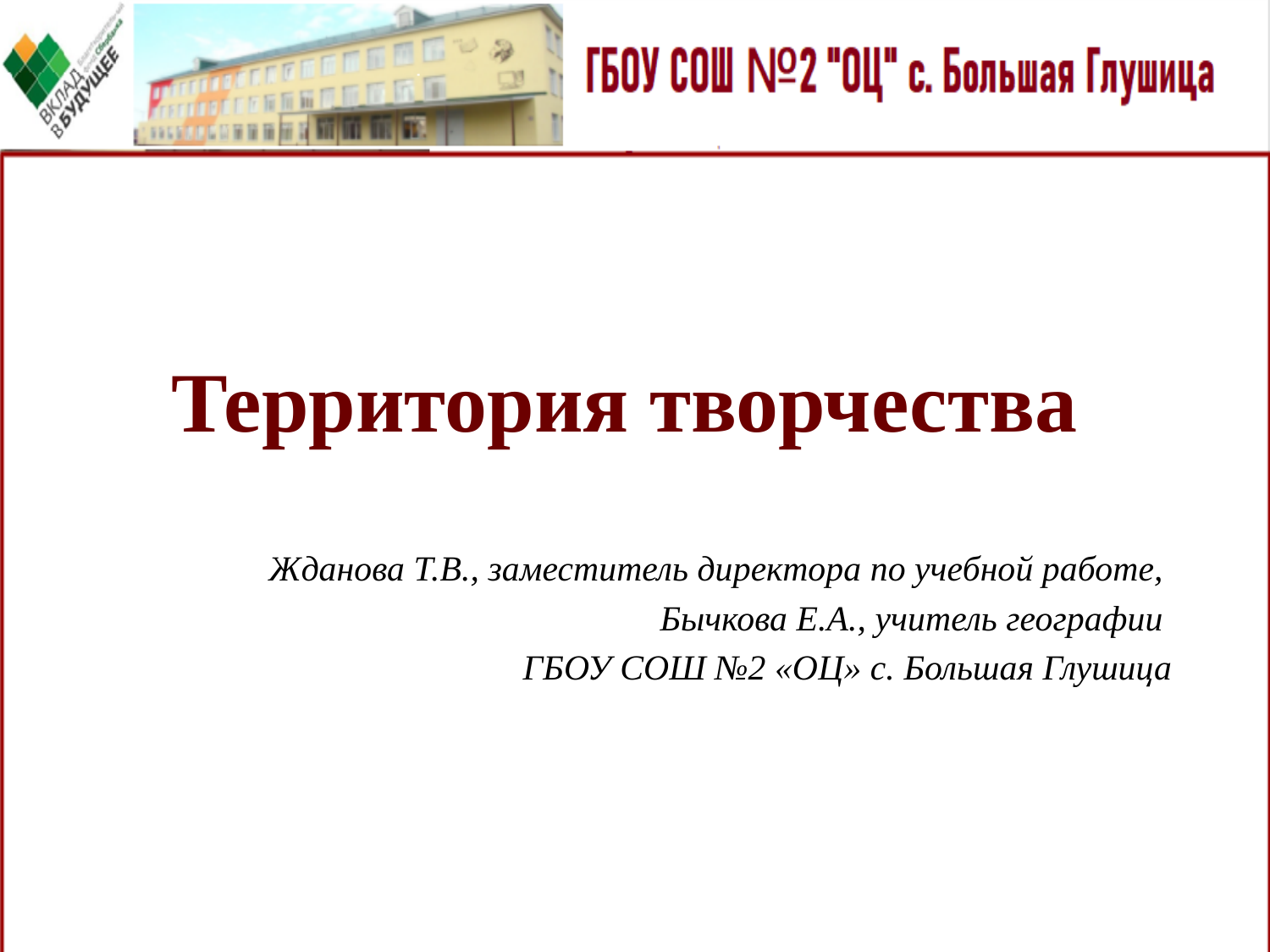

# Территория творчества
Жданова Т.В., заместитель директора по учебной работе,
Бычкова Е.А., учитель географии
ГБОУ СОШ №2 «ОЦ» с. Большая Глушица